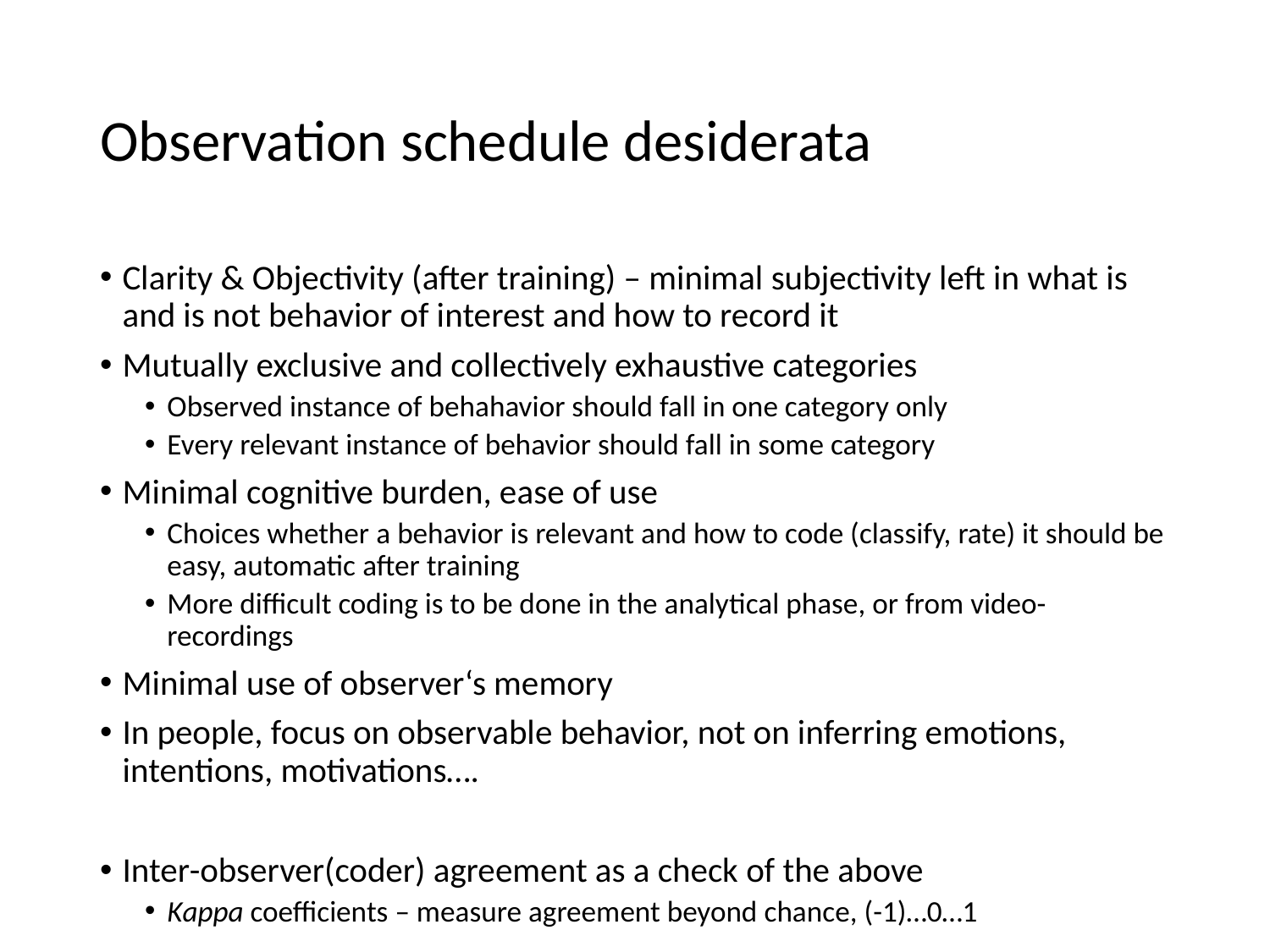

# Observation schedule desiderata
Clarity & Objectivity (after training) – minimal subjectivity left in what is and is not behavior of interest and how to record it
Mutually exclusive and collectively exhaustive categories
Observed instance of behahavior should fall in one category only
Every relevant instance of behavior should fall in some category
Minimal cognitive burden, ease of use
Choices whether a behavior is relevant and how to code (classify, rate) it should be easy, automatic after training
More difficult coding is to be done in the analytical phase, or from video-recordings
Minimal use of observer‘s memory
In people, focus on observable behavior, not on inferring emotions, intentions, motivations….

Inter-observer(coder) agreement as a check of the above
Kappa coefficients – measure agreement beyond chance, (-1)…0…1